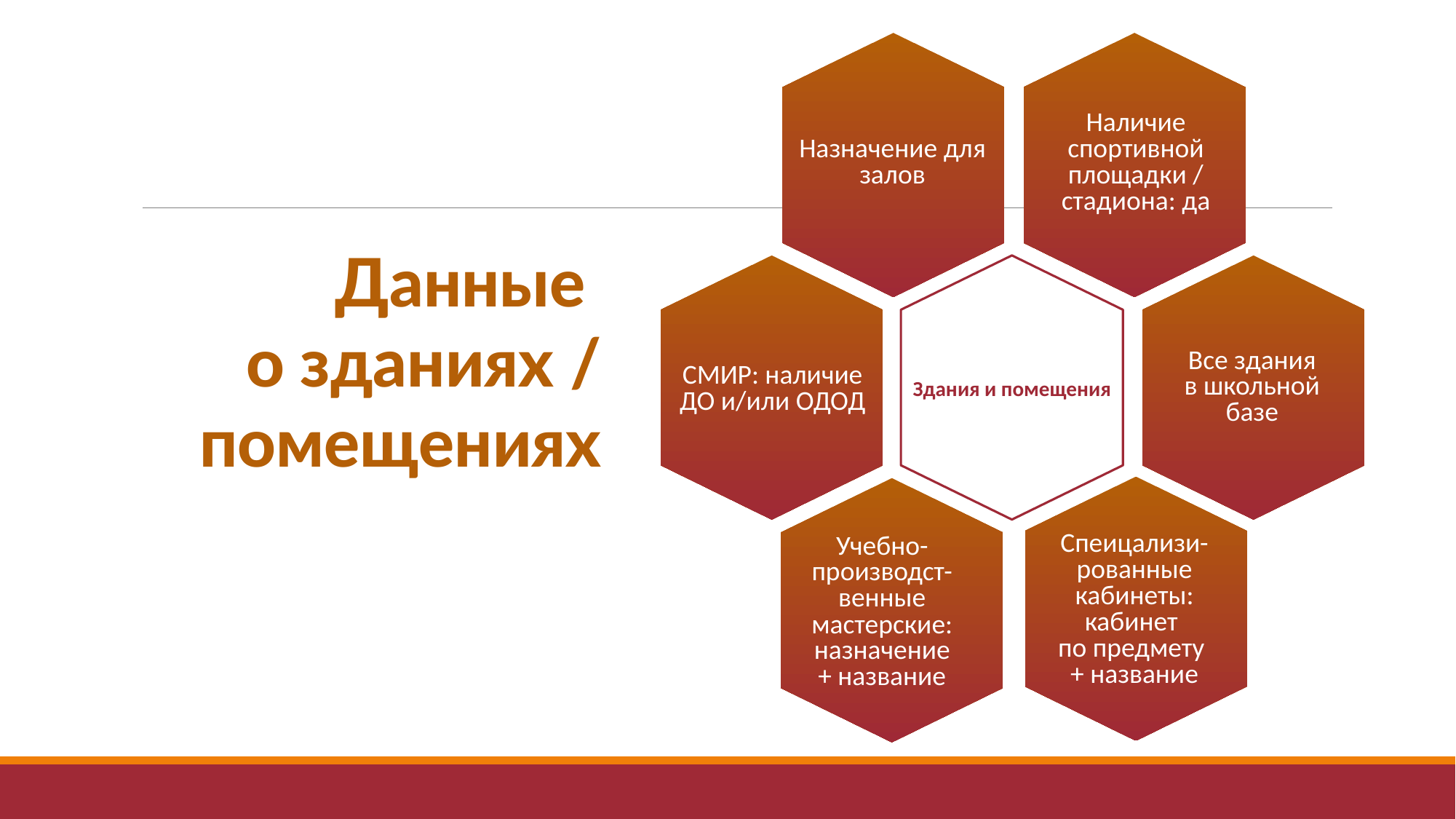

Наличие спортивной площадки / стадиона: да
Назначение для залов

Все здания
в школьной базе
Здания и помещения
СМИР: наличие ДО и/или ОДОД
Спеицализи-рованные кабинеты: кабинет
по предмету
+ название
Учебно-производст-венные мастерские: назначение
+ название
Данные
о зданиях / помещениях